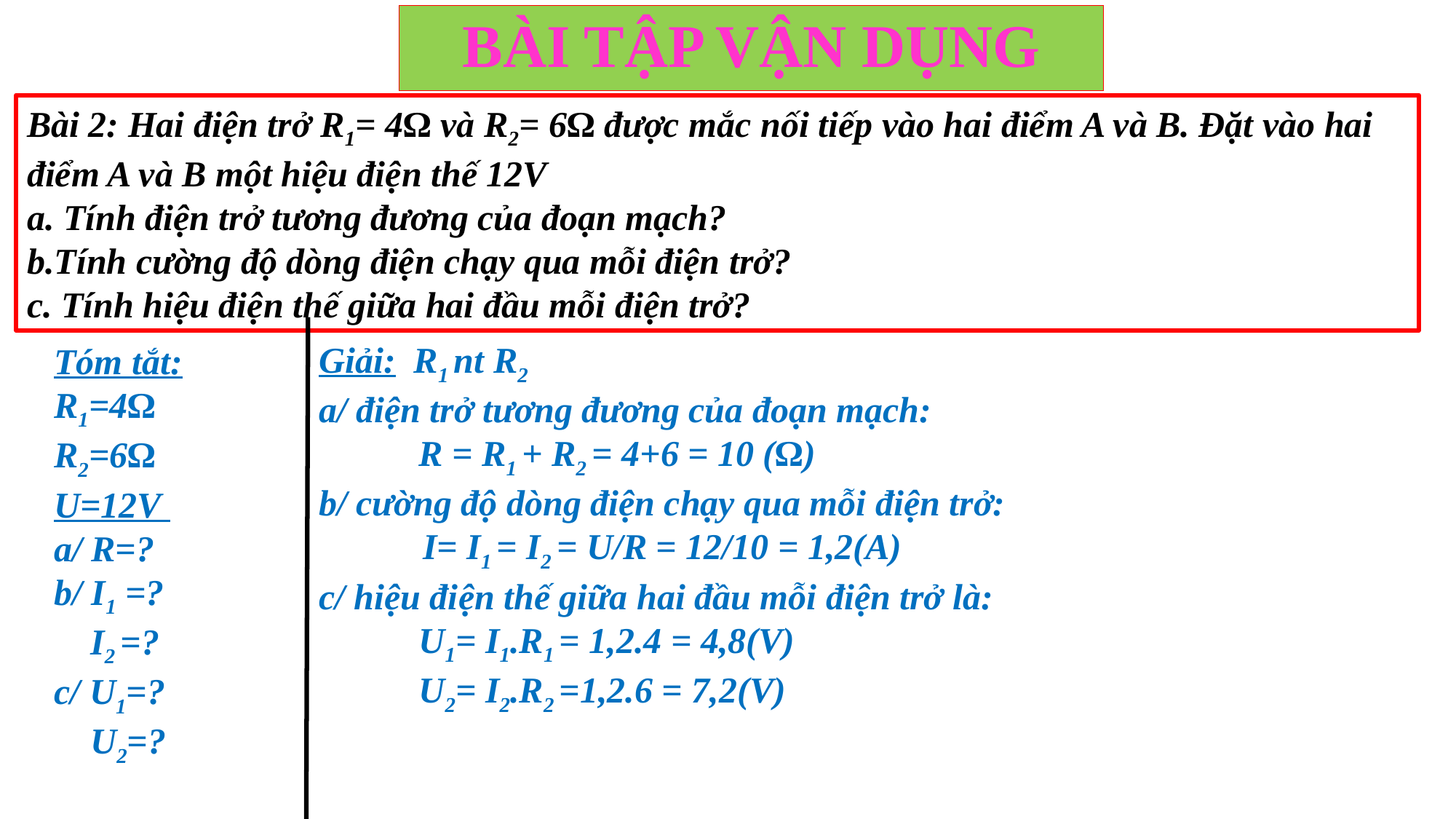

# BÀI TẬP VẬN DỤNG
Bài 2: Hai điện trở R1= 4Ω và R2= 6Ω được mắc nối tiếp vào hai điểm A và B. Đặt vào hai điểm A và B một hiệu điện thế 12V
a. Tính điện trở tương đương của đoạn mạch?
b.Tính cường độ dòng điện chạy qua mỗi điện trở?
c. Tính hiệu điện thế giữa hai đầu mỗi điện trở?
Giải:  R1 nt R2
a/ điện trở tương đương của đoạn mạch:
           R = R1 + R2 = 4+6 = 10 (Ω)
b/ cường độ dòng điện chạy qua mỗi điện trở:
  I= I1 = I2 = U/R = 12/10 = 1,2(A)
c/ hiệu điện thế giữa hai đầu mỗi điện trở là:
           U1= I1.R1 = 1,2.4 = 4,8(V)
           U2= I2.R2 =1,2.6 = 7,2(V)
Tóm tắt:
R1=4Ω
R2=6Ω
U=12V
a/ R=?
b/ I1 =?
    I2 =?
c/ U1=?
    U2=?